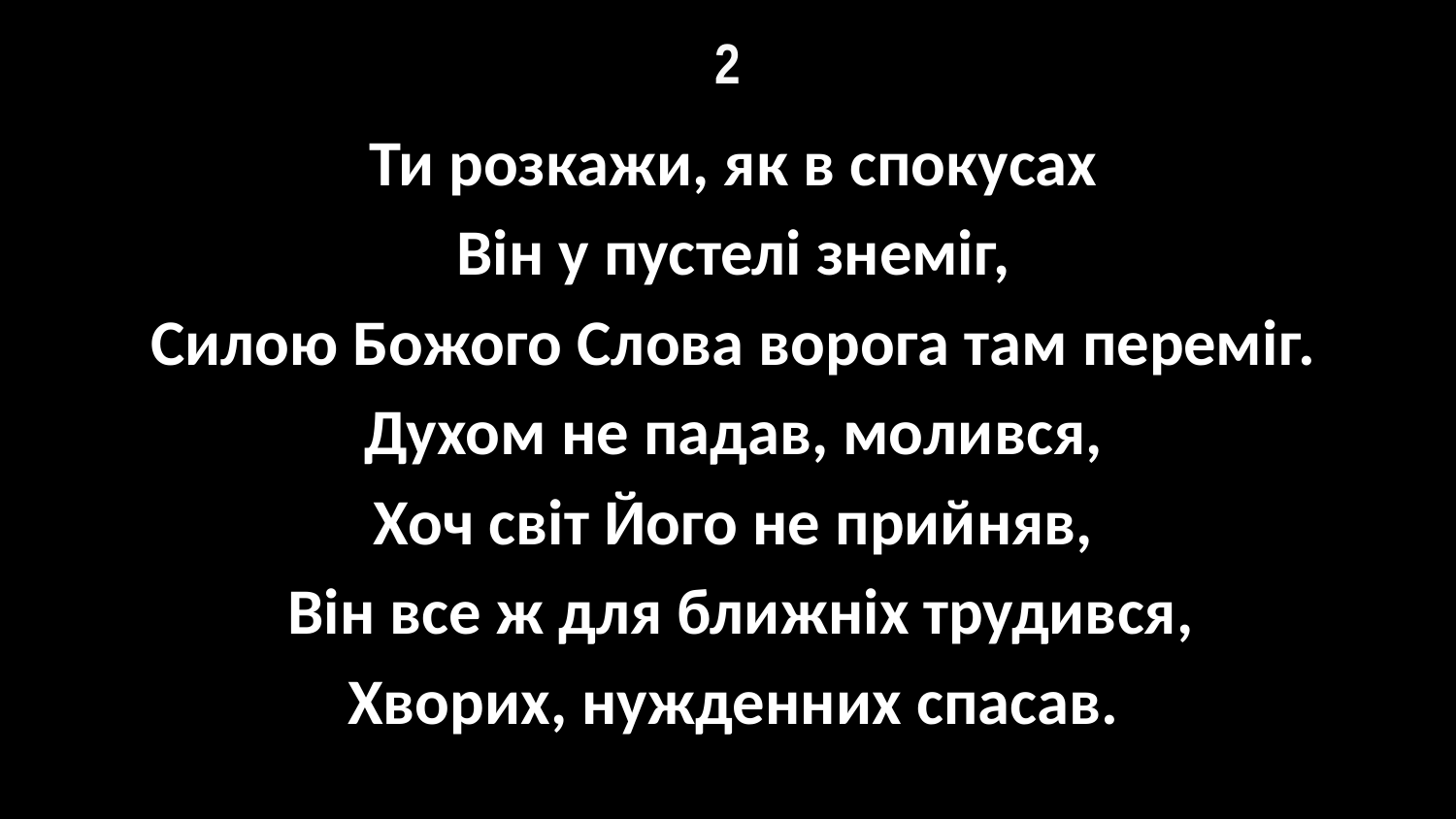

# 2
Ти розкажи, як в спокусах
Він у пустелі знеміг,
Силою Божого Слова ворога там переміг.
Духом не падав, молився,
Хоч світ Його не прийняв,
 Він все ж для ближніх трудився,
Хворих, нужденних спасав.